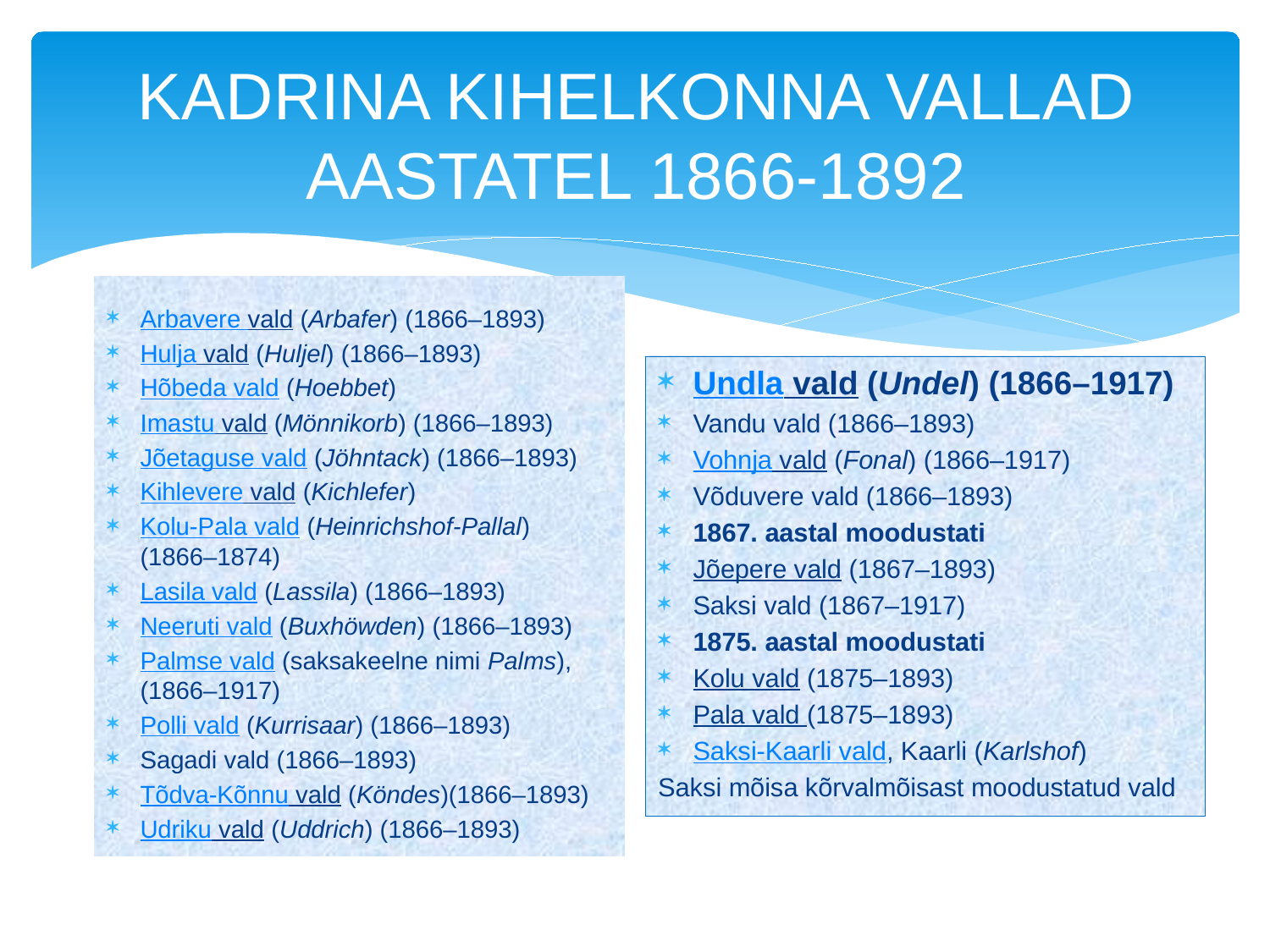

# KADRINA KIHELKONNA VALLAD AASTATEL 1866-1892

Arbavere vald (Arbafer) (1866–1893)
Hulja vald (Huljel) (1866–1893)
Hõbeda vald (Hoebbet)
Imastu vald (Mönnikorb) (1866–1893)
Jõetaguse vald (Jöhntack) (1866–1893)
Kihlevere vald (Kichlefer)
Kolu-Pala vald (Heinrichshof-Pallal) (1866–1874)
Lasila vald (Lassila) (1866–1893)
Neeruti vald (Buxhöwden) (1866–1893)
Palmse vald (saksakeelne nimi Palms), (1866–1917)
Polli vald (Kurrisaar) (1866–1893)
Sagadi vald (1866–1893)
Tõdva-Kõnnu vald (Köndes)(1866–1893)
Udriku vald (Uddrich) (1866–1893)

Undla vald (Undel) (1866–1917)
Vandu vald (1866–1893)
Vohnja vald (Fonal) (1866–1917)
Võduvere vald (1866–1893)
1867. aastal moodustati
Jõepere vald (1867–1893)
Saksi vald (1867–1917)
1875. aastal moodustati
Kolu vald (1875–1893)
Pala vald (1875–1893)
Saksi-Kaarli vald, Kaarli (Karlshof)
Saksi mõisa kõrvalmõisast moodustatud vald